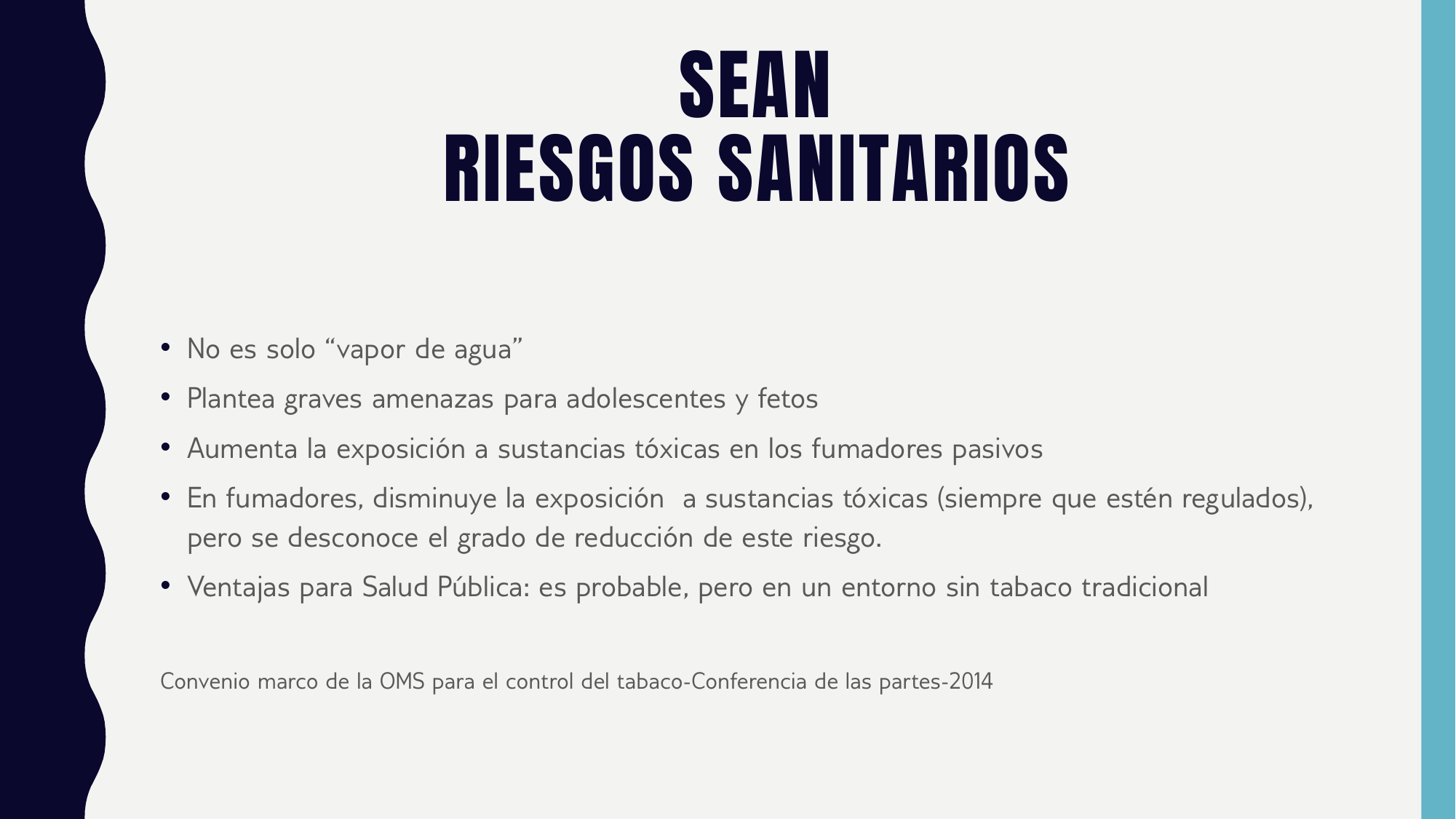

# SEAN RIESGOS SANITARIOS
No es solo “vapor de agua”
Plantea graves amenazas para adolescentes y fetos
Aumenta la exposición a sustancias tóxicas en los fumadores pasivos
En fumadores, disminuye la exposición  a sustancias tóxicas (siempre que estén regulados), pero se desconoce el grado de reducción de este riesgo.
Ventajas para Salud Pública: es probable, pero en un entorno sin tabaco tradicional

Convenio marco de la OMS para el control del tabaco-Conferencia de las partes-2014